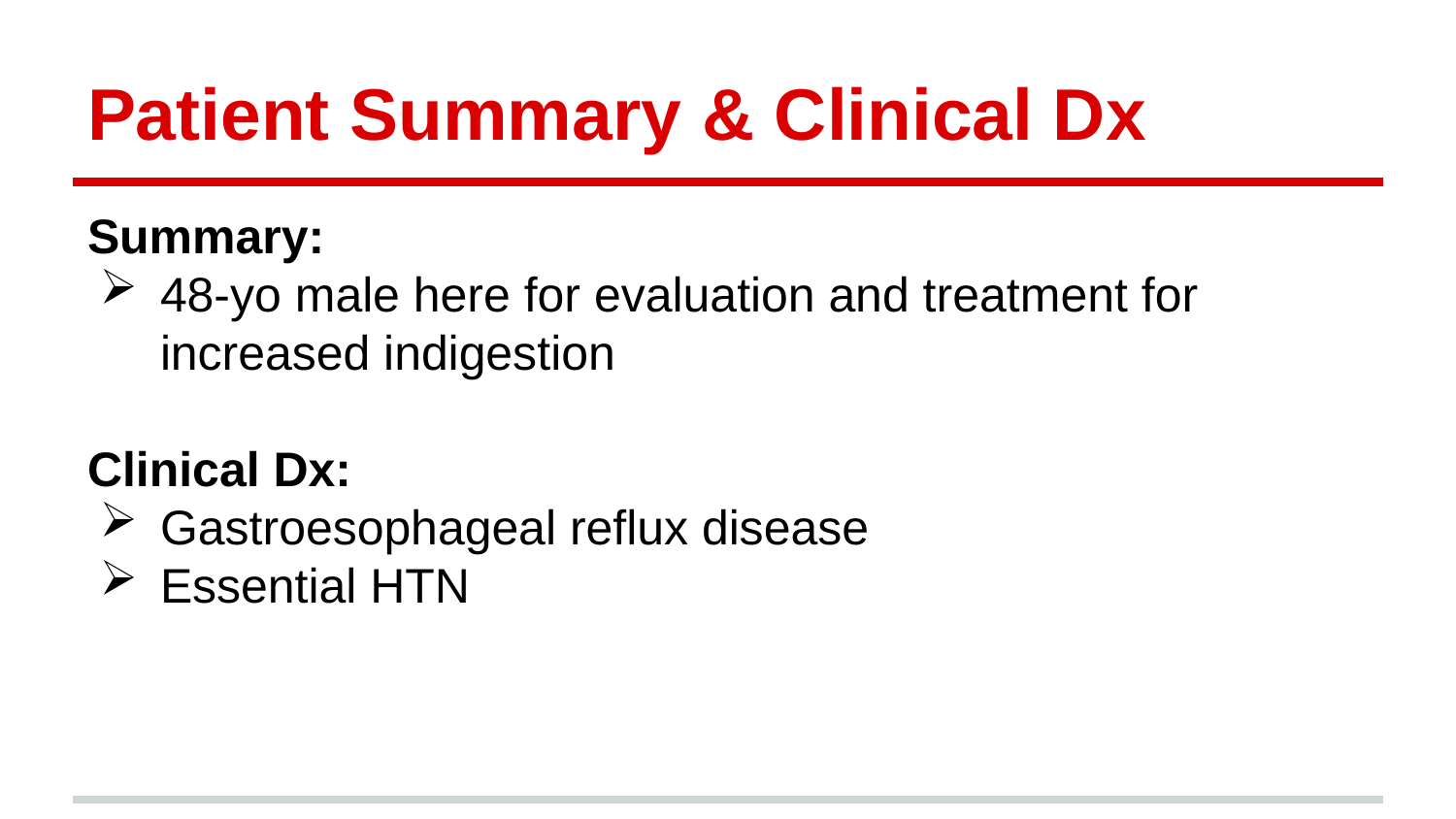

# Patient Summary & Clinical Dx
Summary:
48-yo male here for evaluation and treatment for increased indigestion

Clinical Dx:
Gastroesophageal reflux disease
Essential HTN